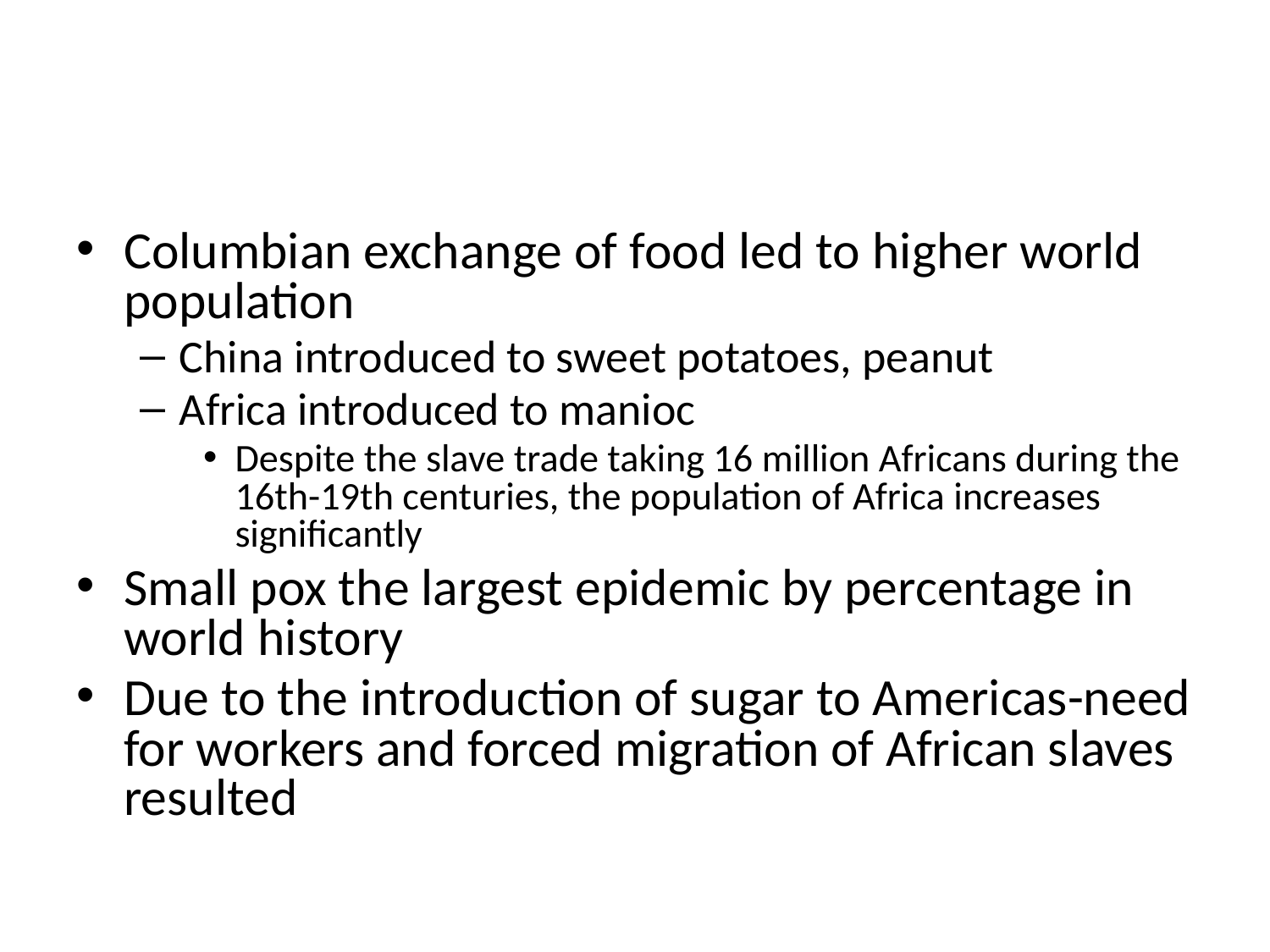

#
Columbian exchange of food led to higher world population
China introduced to sweet potatoes, peanut
Africa introduced to manioc
Despite the slave trade taking 16 million Africans during the 16th-19th centuries, the population of Africa increases significantly
Small pox the largest epidemic by percentage in world history
Due to the introduction of sugar to Americas-need for workers and forced migration of African slaves resulted